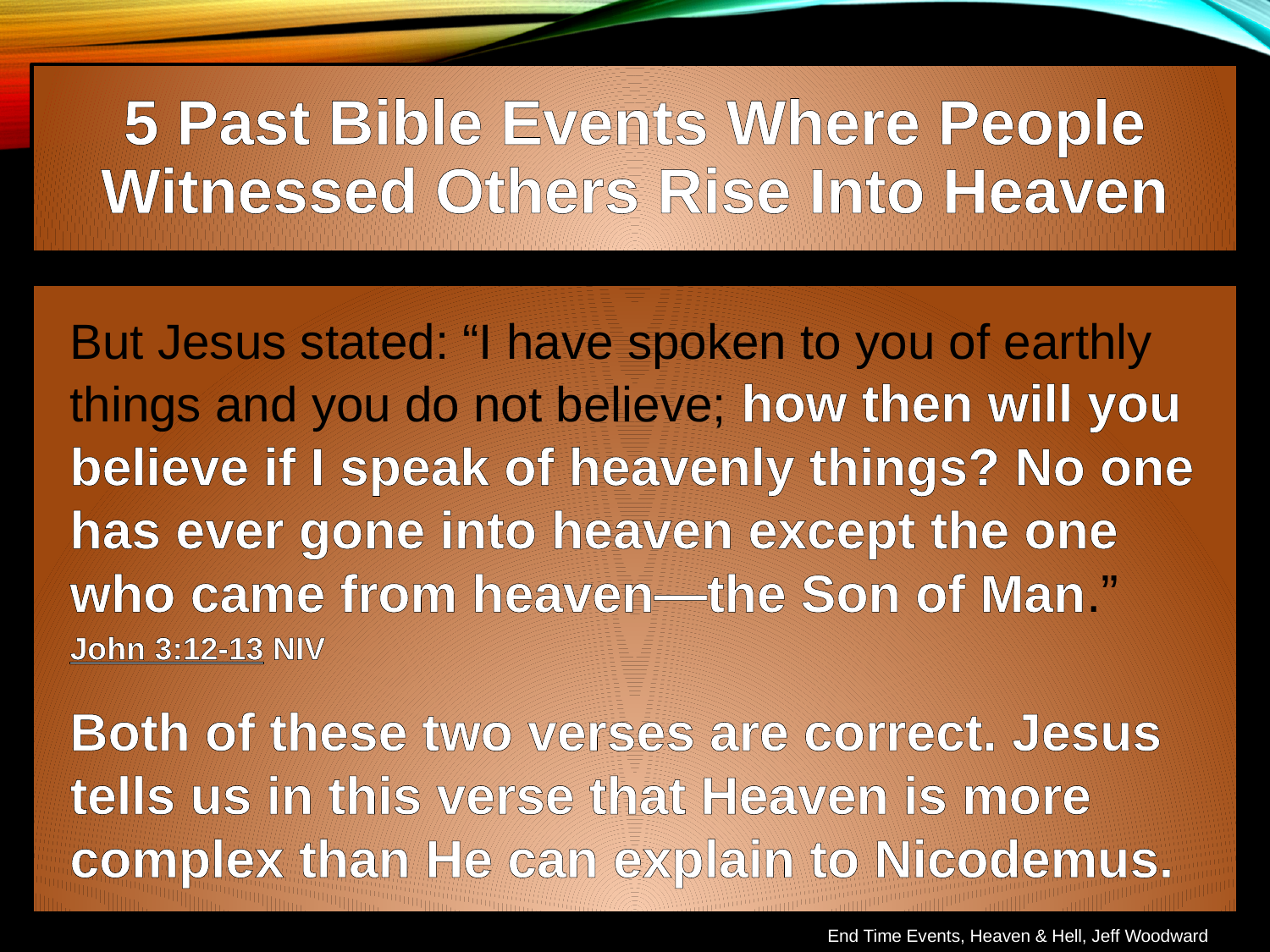

5 Past Bible Events Where People Witnessed Others Rise Into Heaven
But Jesus stated: “I have spoken to you of earthly things and you do not believe; how then will you believe if I speak of heavenly things? No one has ever gone into heaven except the one who came from heaven—the Son of Man.”
John 3:12-13 NIV
Both of these two verses are correct. Jesus tells us in this verse that Heaven is more complex than He can explain to Nicodemus.
End Time Events, Heaven & Hell, Jeff Woodward